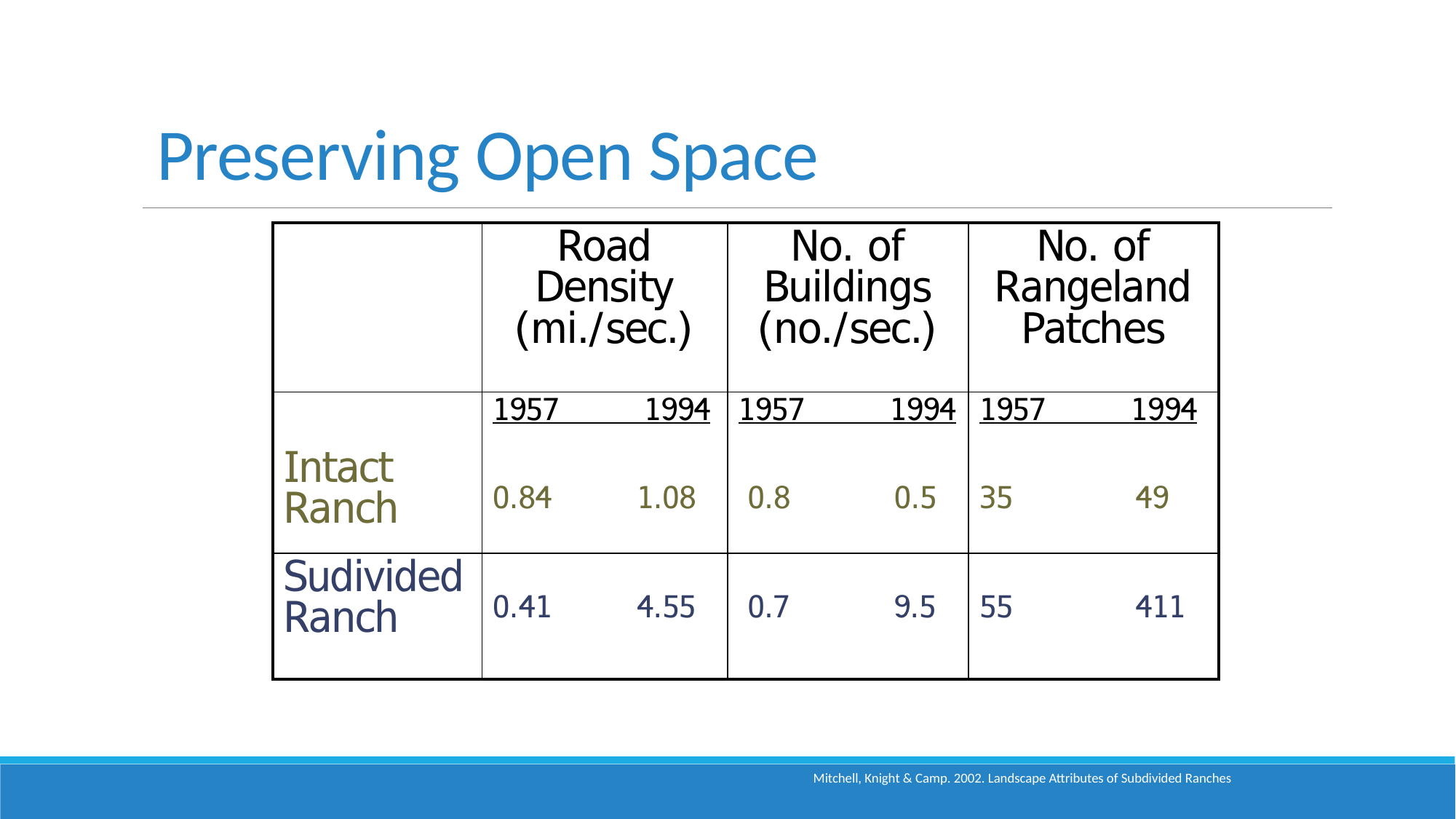

# Preserving Open Space
|  | Road Density (mi./sec.) | No. of Buildings (no./sec.) | No. of Rangeland Patches |
| --- | --- | --- | --- |
|  | 1957 1994 | 1957 1994 | 1957 1994 |
| Intact Ranch | 0.84 1.08 | 0.8 0.5 | 35 49 |
| Sudivided Ranch | 0.41 4.55 | 0.7 9.5 | 55 411 |
Mitchell, Knight & Camp. 2002. Landscape Attributes of Subdivided Ranches